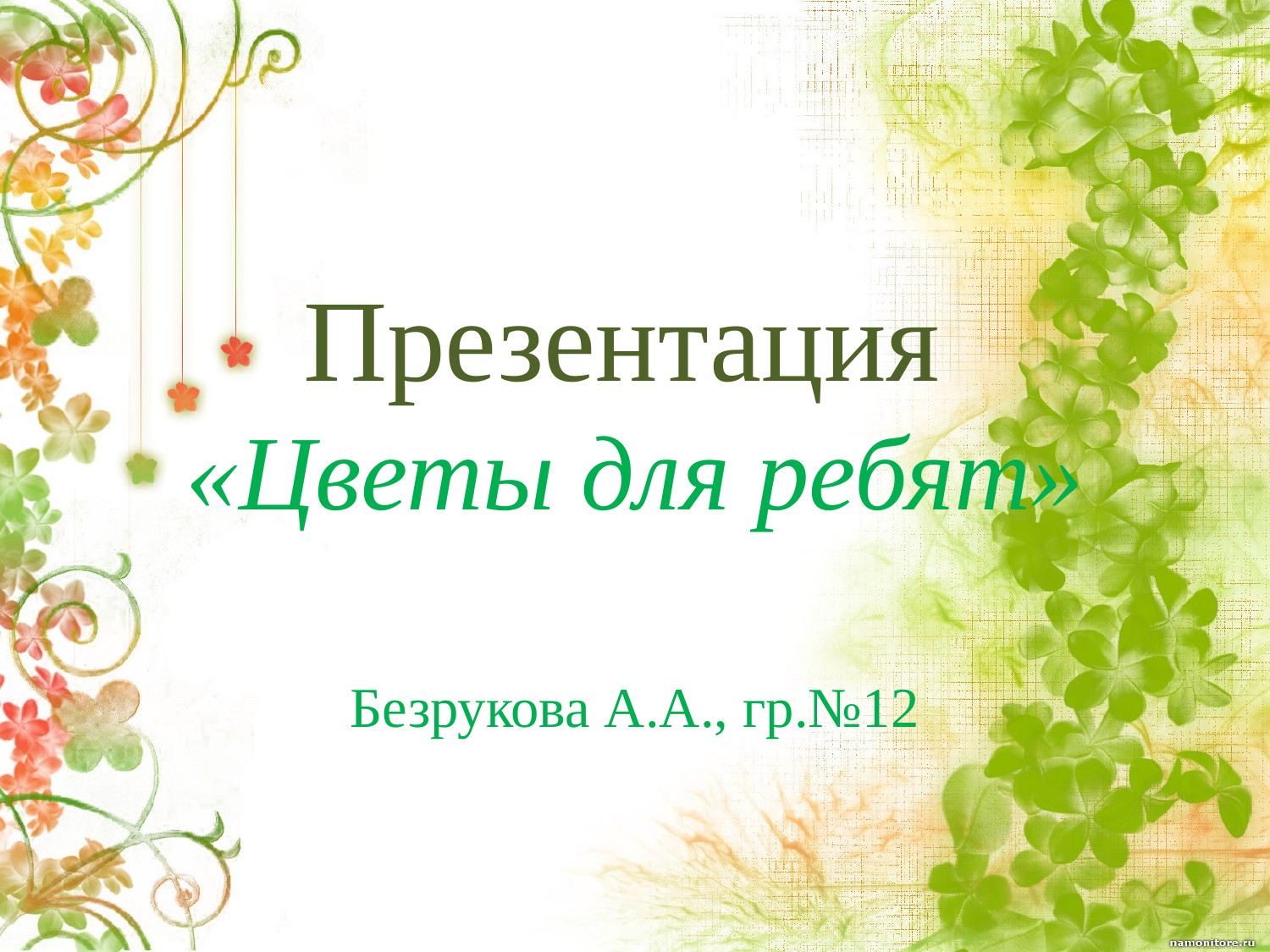

# Презентация «Цветы для ребят»
Безрукова А.А., гр.№12